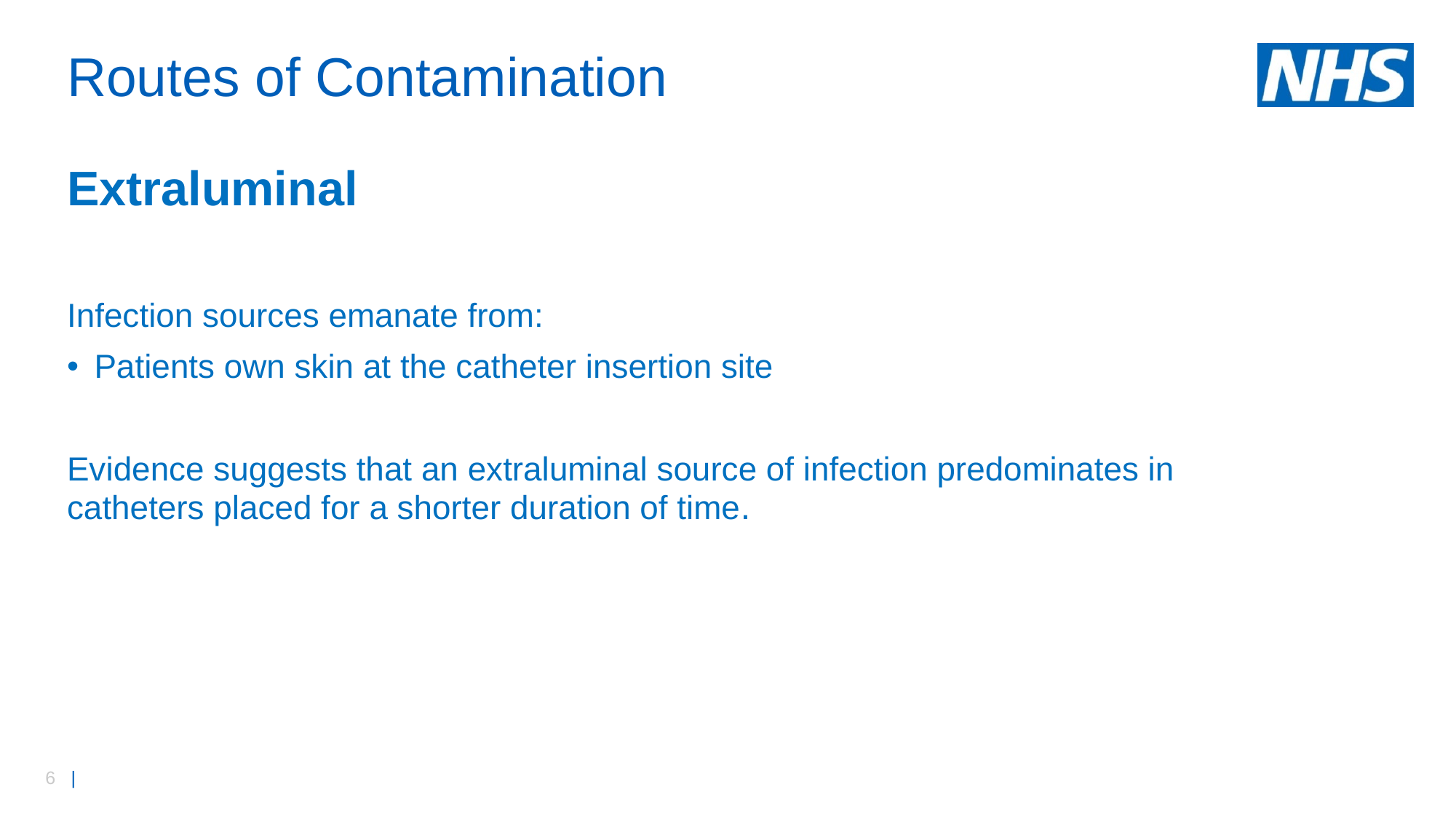

# Routes of Contamination
Extraluminal

Infection sources emanate from:
Patients own skin at the catheter insertion site

Evidence suggests that an extraluminal source of infection predominates in catheters placed for a shorter duration of time.